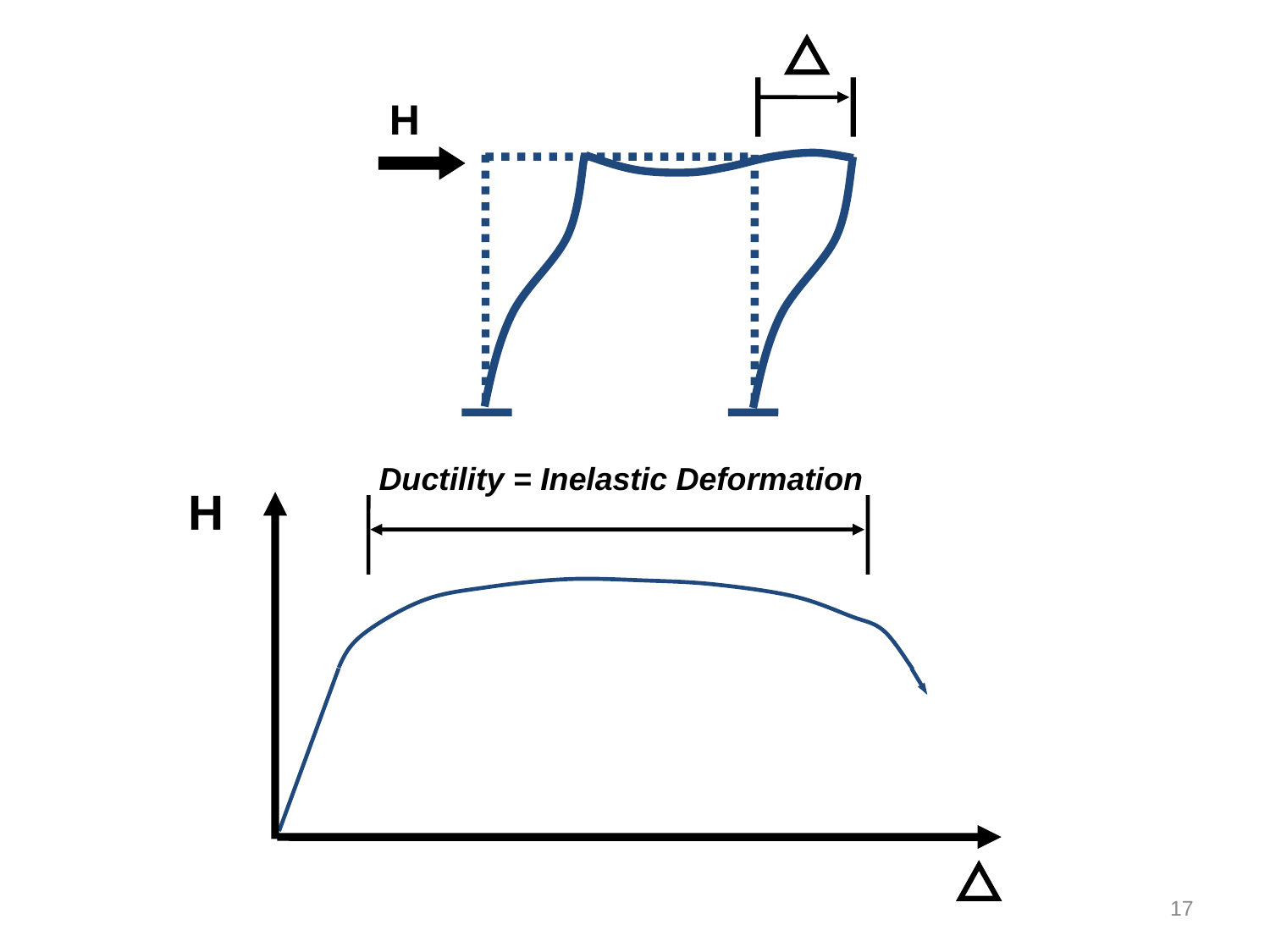

H

Ductility = Inelastic Deformation
H

17